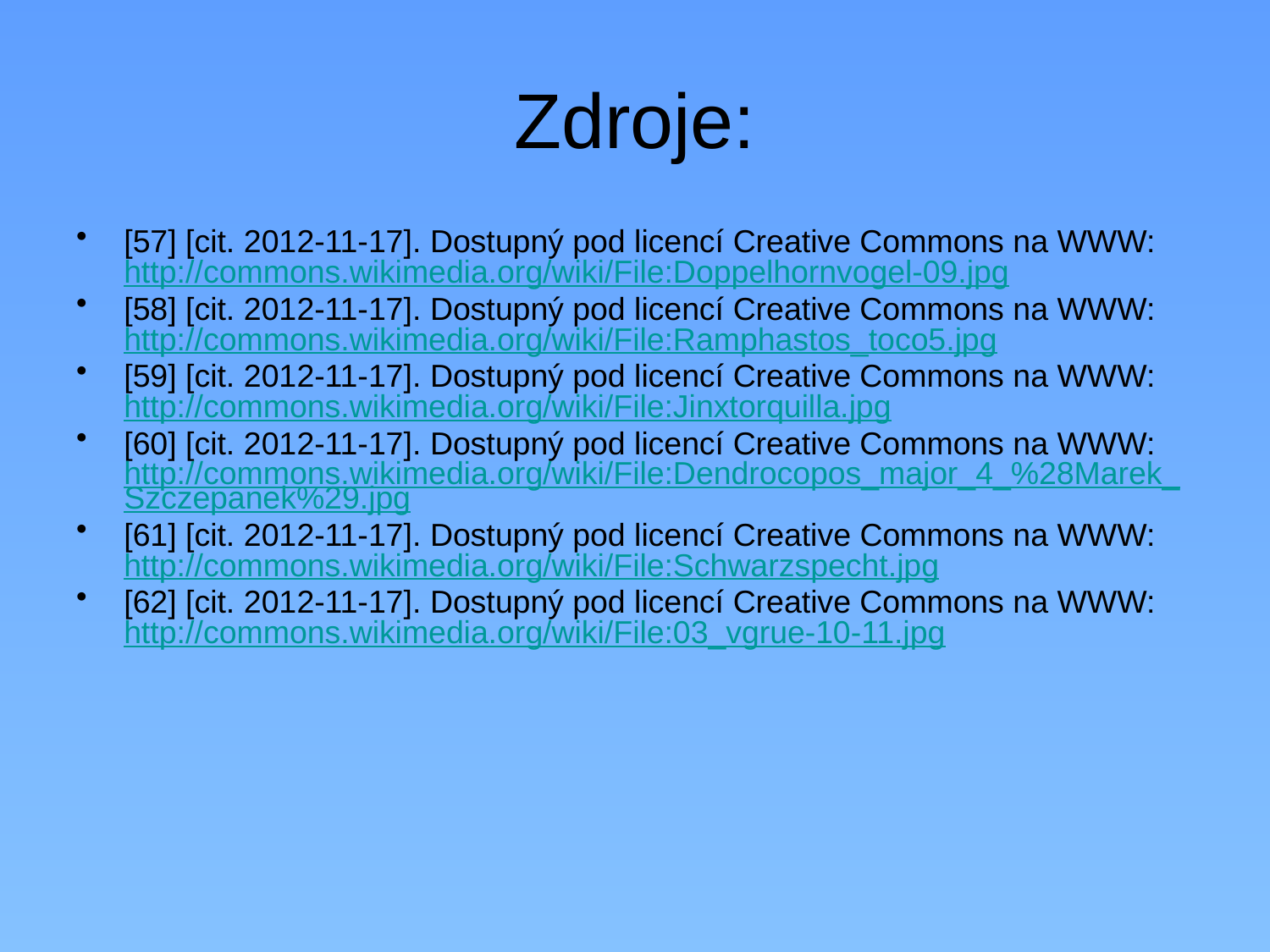

# Zdroje:
[57] [cit. 2012-11-17]. Dostupný pod licencí Creative Commons na WWW: http://commons.wikimedia.org/wiki/File:Doppelhornvogel-09.jpg
[58] [cit. 2012-11-17]. Dostupný pod licencí Creative Commons na WWW: http://commons.wikimedia.org/wiki/File:Ramphastos_toco5.jpg
[59] [cit. 2012-11-17]. Dostupný pod licencí Creative Commons na WWW: http://commons.wikimedia.org/wiki/File:Jinxtorquilla.jpg
[60] [cit. 2012-11-17]. Dostupný pod licencí Creative Commons na WWW: http://commons.wikimedia.org/wiki/File:Dendrocopos_major_4_%28Marek_Szczepanek%29.jpg
[61] [cit. 2012-11-17]. Dostupný pod licencí Creative Commons na WWW: http://commons.wikimedia.org/wiki/File:Schwarzspecht.jpg
[62] [cit. 2012-11-17]. Dostupný pod licencí Creative Commons na WWW: http://commons.wikimedia.org/wiki/File:03_vgrue-10-11.jpg